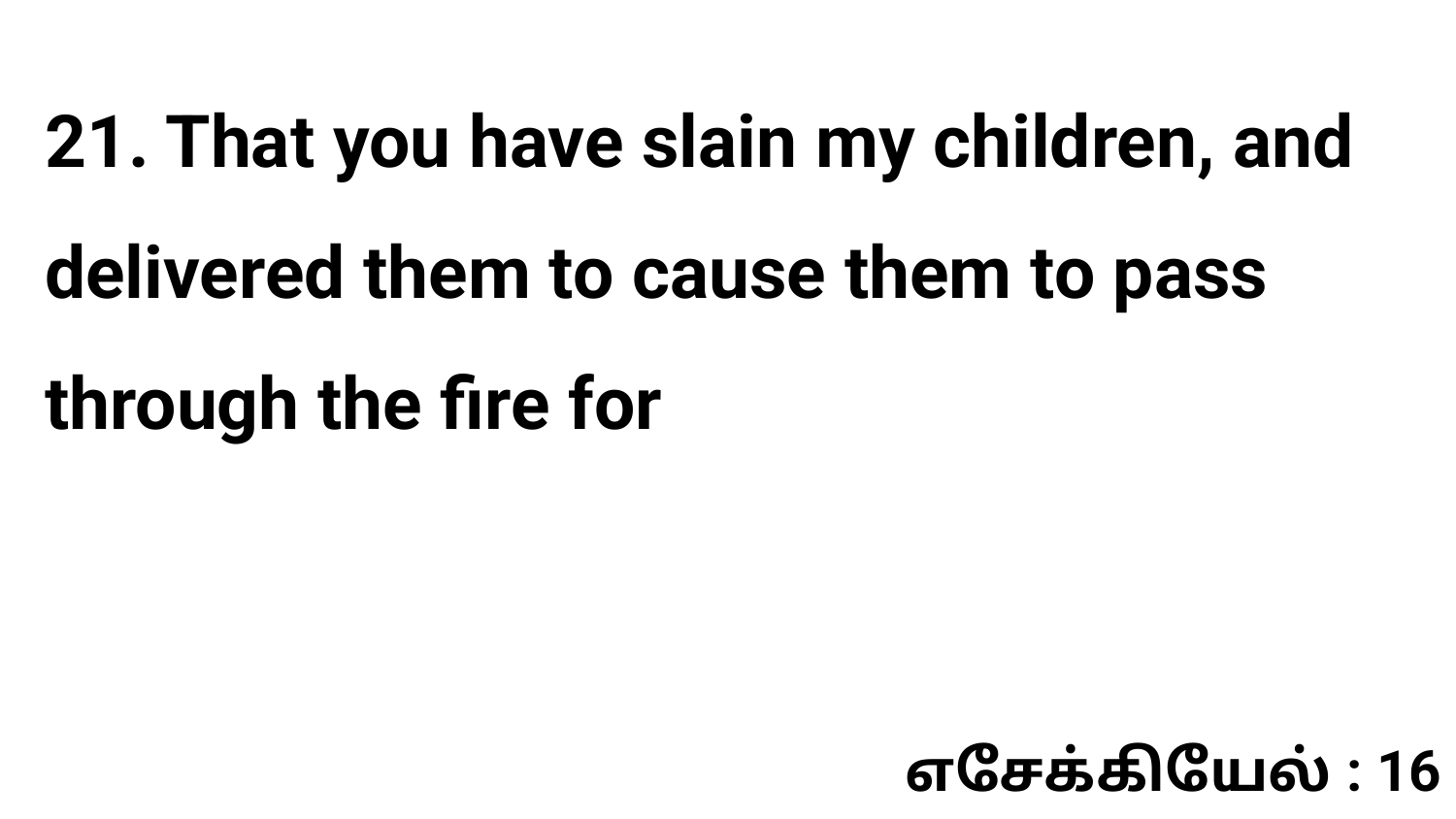

21. That you have slain my children, and delivered them to cause them to pass through the fire for
எசேக்கியேல் : 16